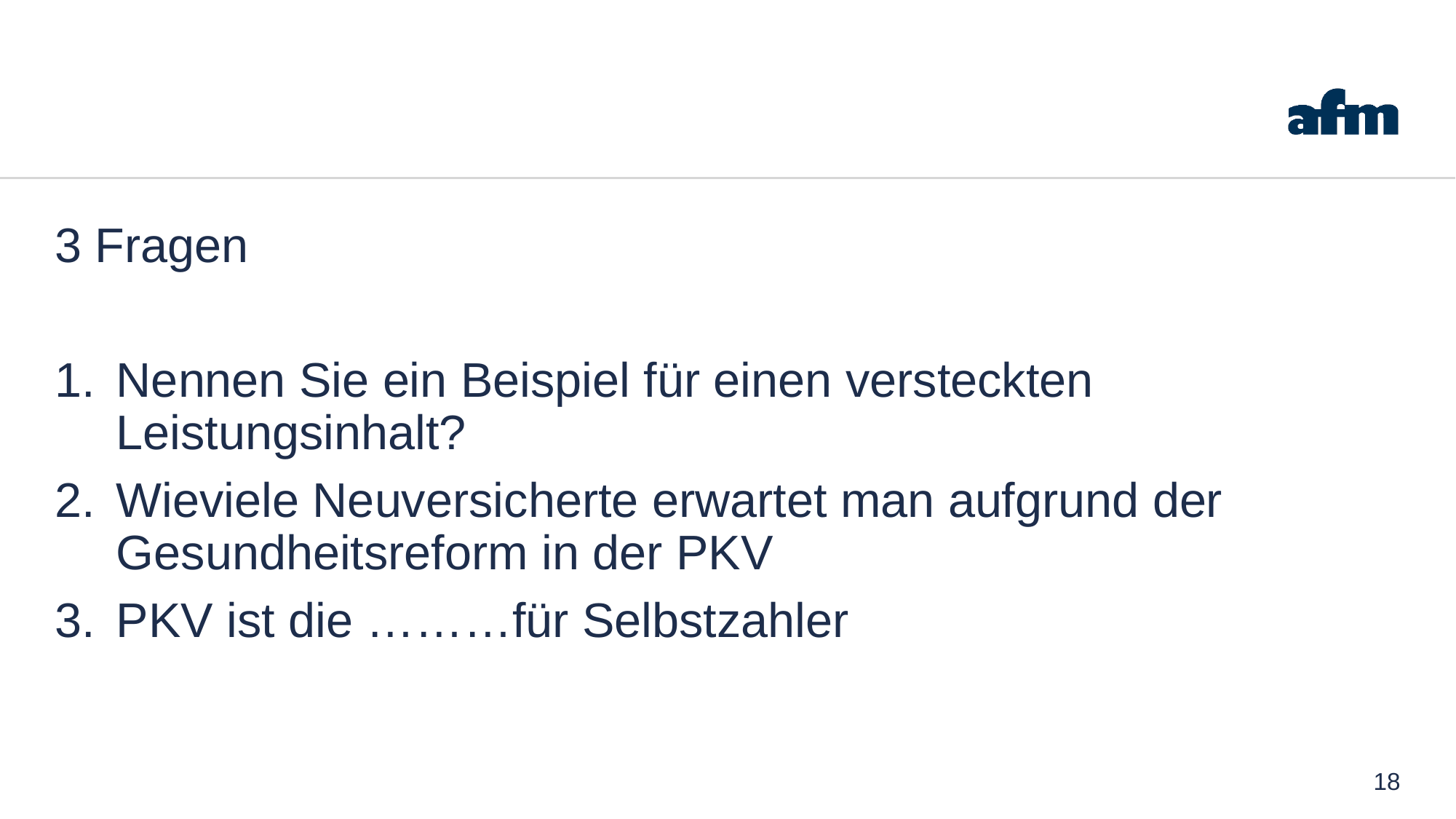

3 Fragen

Nennen Sie ein Beispiel für einen versteckten Leistungsinhalt?
Wieviele Neuversicherte erwartet man aufgrund der Gesundheitsreform in der PKV
PKV ist die ………für Selbstzahler

18